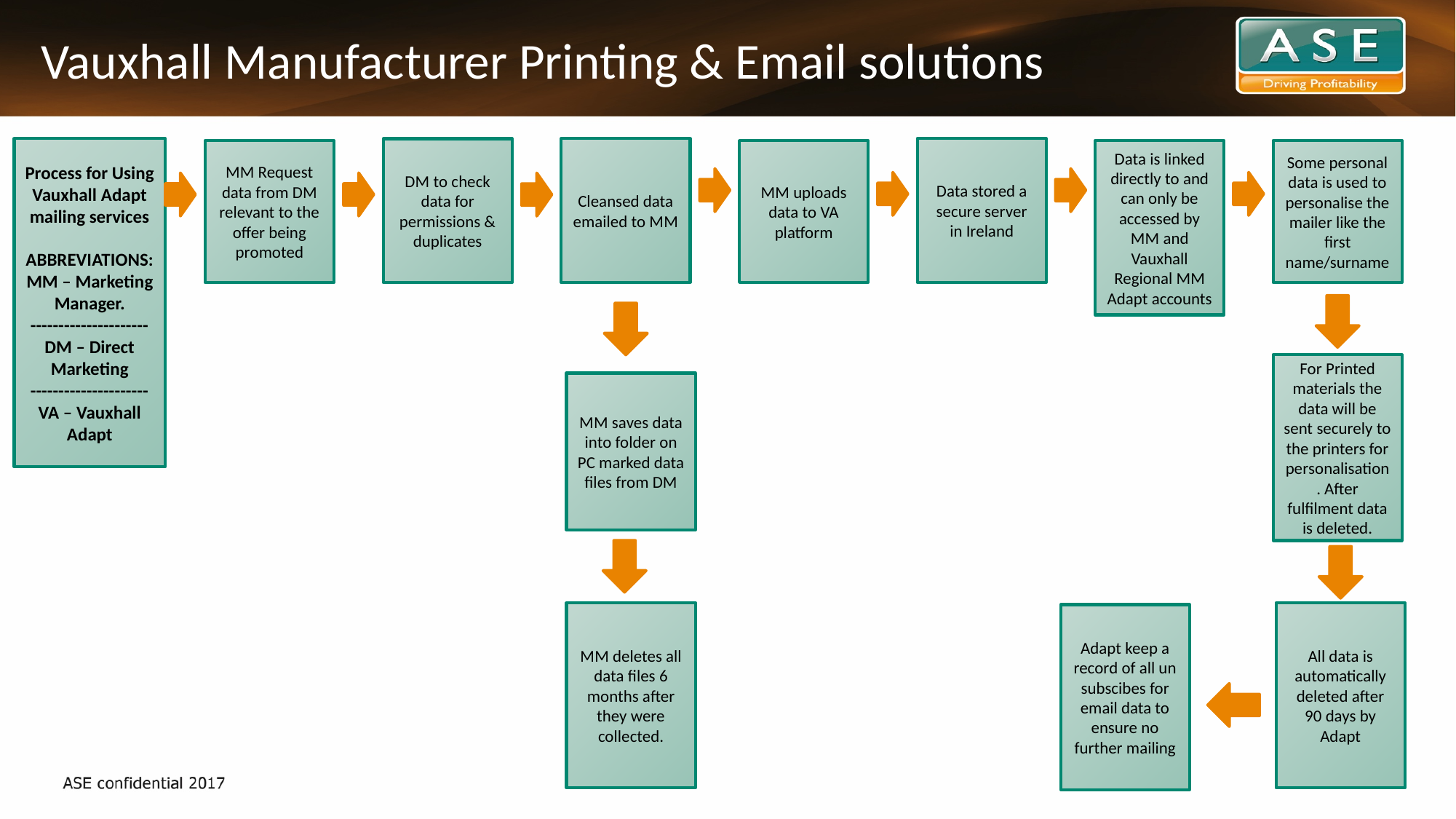

# Vauxhall Manufacturer Printing & Email solutions
Process for Using Vauxhall Adapt mailing services

ABBREVIATIONS:
MM – Marketing Manager.
---------------------
DM – Direct Marketing
---------------------
VA – Vauxhall Adapt
Cleansed data emailed to MM
Data stored a secure server in Ireland
DM to check data for permissions & duplicates
MM uploads data to VA platform
Data is linked directly to and can only be accessed by MM and Vauxhall Regional MM Adapt accounts
MM Request data from DM relevant to the offer being promoted
Some personal data is used to personalise the mailer like the first name/surname

For Printed materials the data will be sent securely to the printers for personalisation. After fulfilment data is deleted.
MM saves data into folder on PC marked data files from DM

MM deletes all data files 6 months after they were collected.
All data is automatically deleted after 90 days by Adapt
Adapt keep a record of all un subscibes for email data to ensure no further mailing